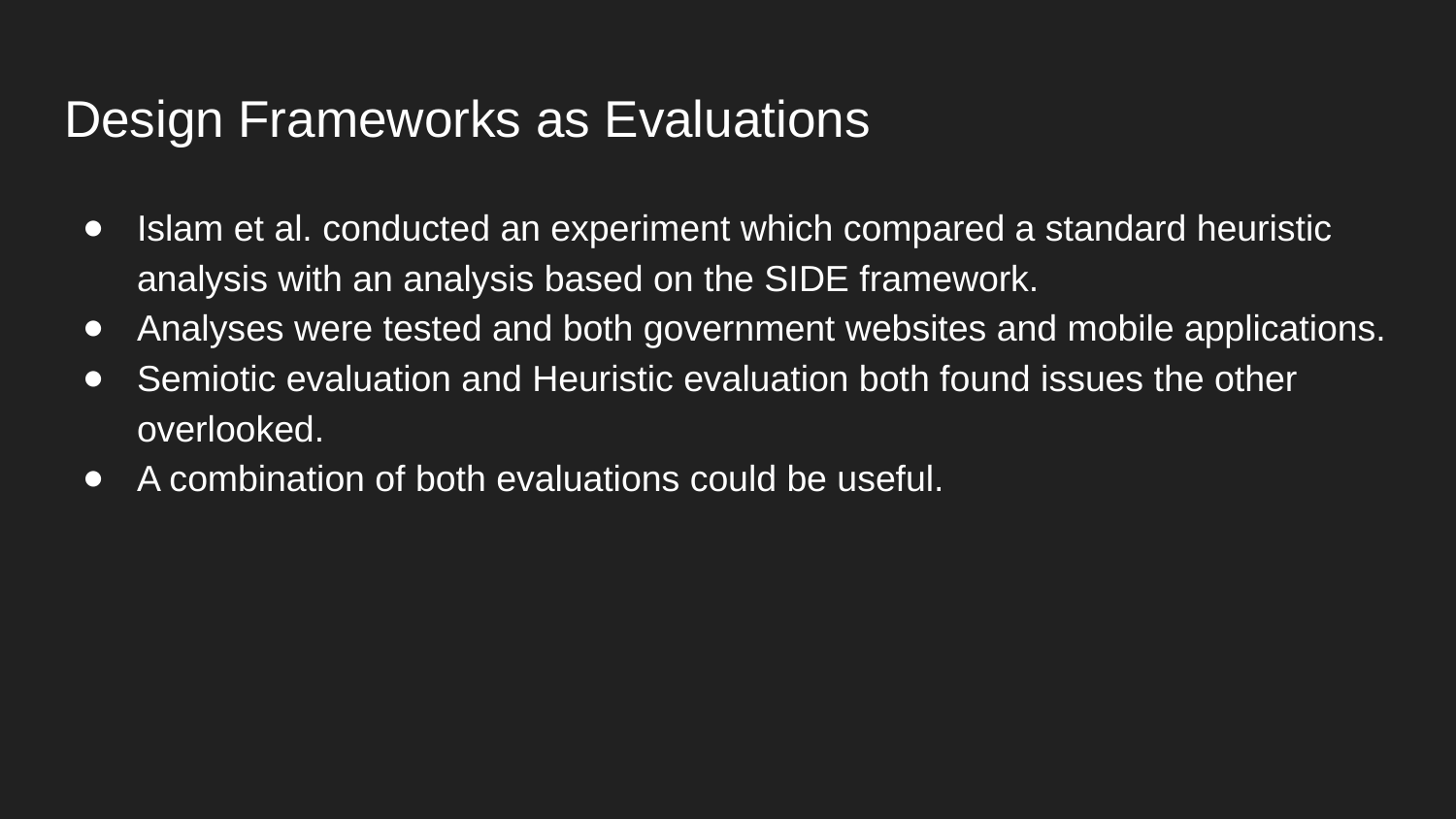

# Design Frameworks as Evaluations
Islam et al. conducted an experiment which compared a standard heuristic analysis with an analysis based on the SIDE framework.
Analyses were tested and both government websites and mobile applications.
Semiotic evaluation and Heuristic evaluation both found issues the other overlooked.
A combination of both evaluations could be useful.